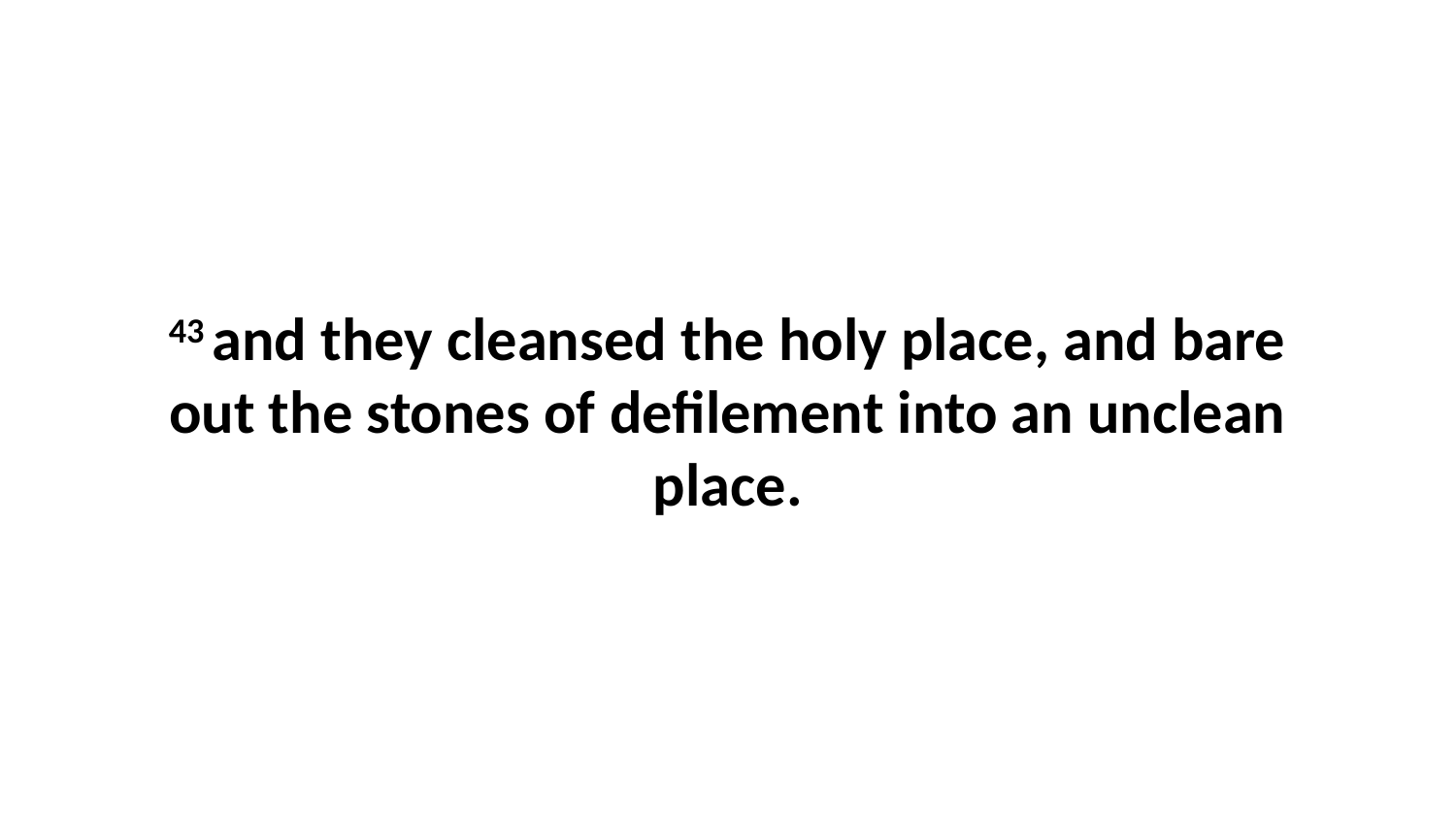

43 and they cleansed the holy place, and bare out the stones of defilement into an unclean place.